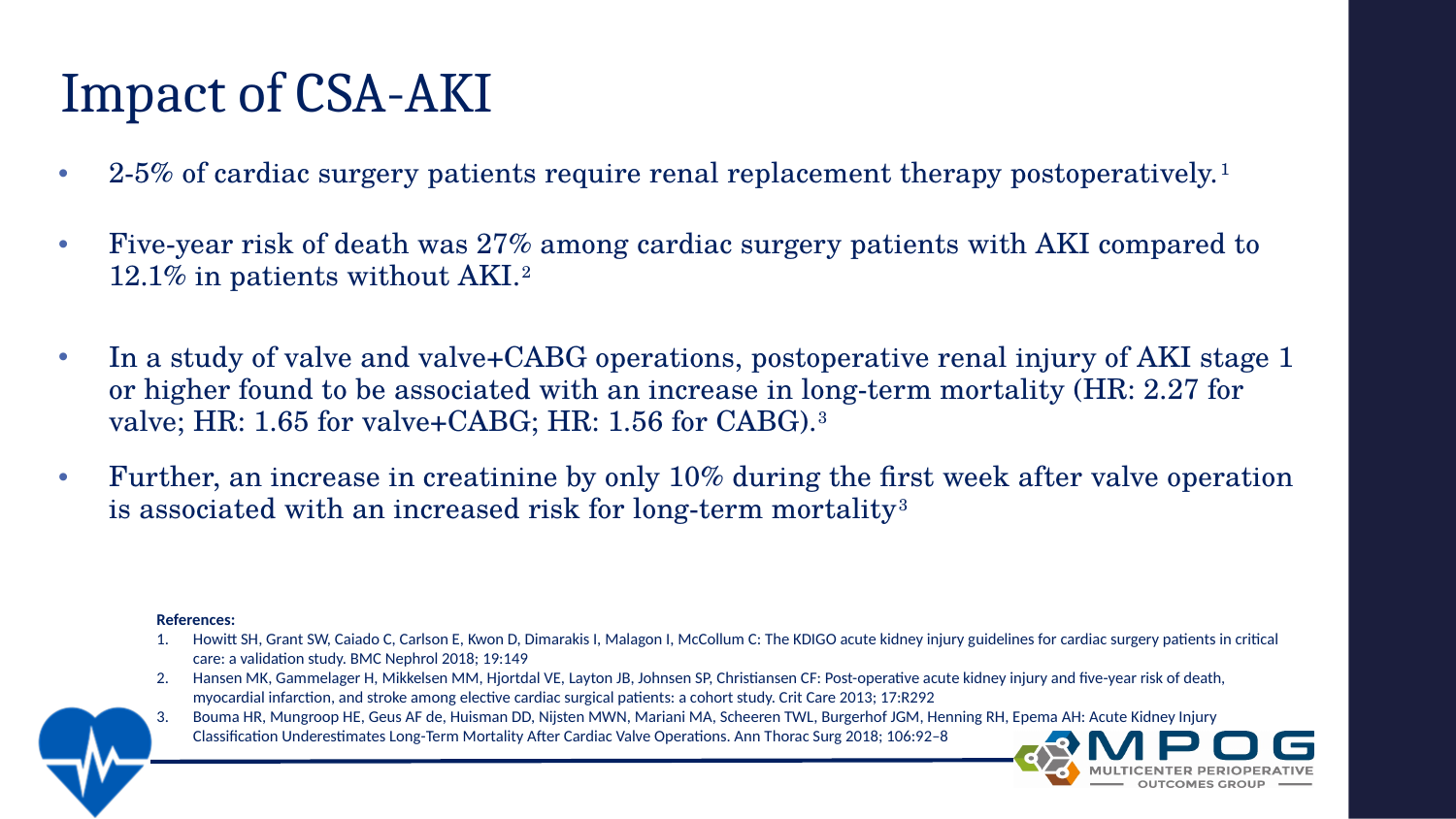

Impact of CSA-AKI
2-5% of cardiac surgery patients require renal replacement therapy postoperatively.1

Five-year risk of death was 27% among cardiac surgery patients with AKI compared to 12.1% in patients without AKI.2

In a study of valve and valve+CABG operations, postoperative renal injury of AKI stage 1 or higher found to be associated with an increase in long-term mortality (HR: 2.27 for valve; HR: 1.65 for valve+CABG; HR: 1.56 for CABG).3

Further, an increase in creatinine by only 10% during the first week after valve operation is associated with an increased risk for long-term mortality3
References:
Howitt SH, Grant SW, Caiado C, Carlson E, Kwon D, Dimarakis I, Malagon I, McCollum C: The KDIGO acute kidney injury guidelines for cardiac surgery patients in critical care: a validation study. BMC Nephrol 2018; 19:149
Hansen MK, Gammelager H, Mikkelsen MM, Hjortdal VE, Layton JB, Johnsen SP, Christiansen CF: Post-operative acute kidney injury and five-year risk of death, myocardial infarction, and stroke among elective cardiac surgical patients: a cohort study. Crit Care 2013; 17:R292
Bouma HR, Mungroop HE, Geus AF de, Huisman DD, Nijsten MWN, Mariani MA, Scheeren TWL, Burgerhof JGM, Henning RH, Epema AH: Acute Kidney Injury Classification Underestimates Long-Term Mortality After Cardiac Valve Operations. Ann Thorac Surg 2018; 106:92–8